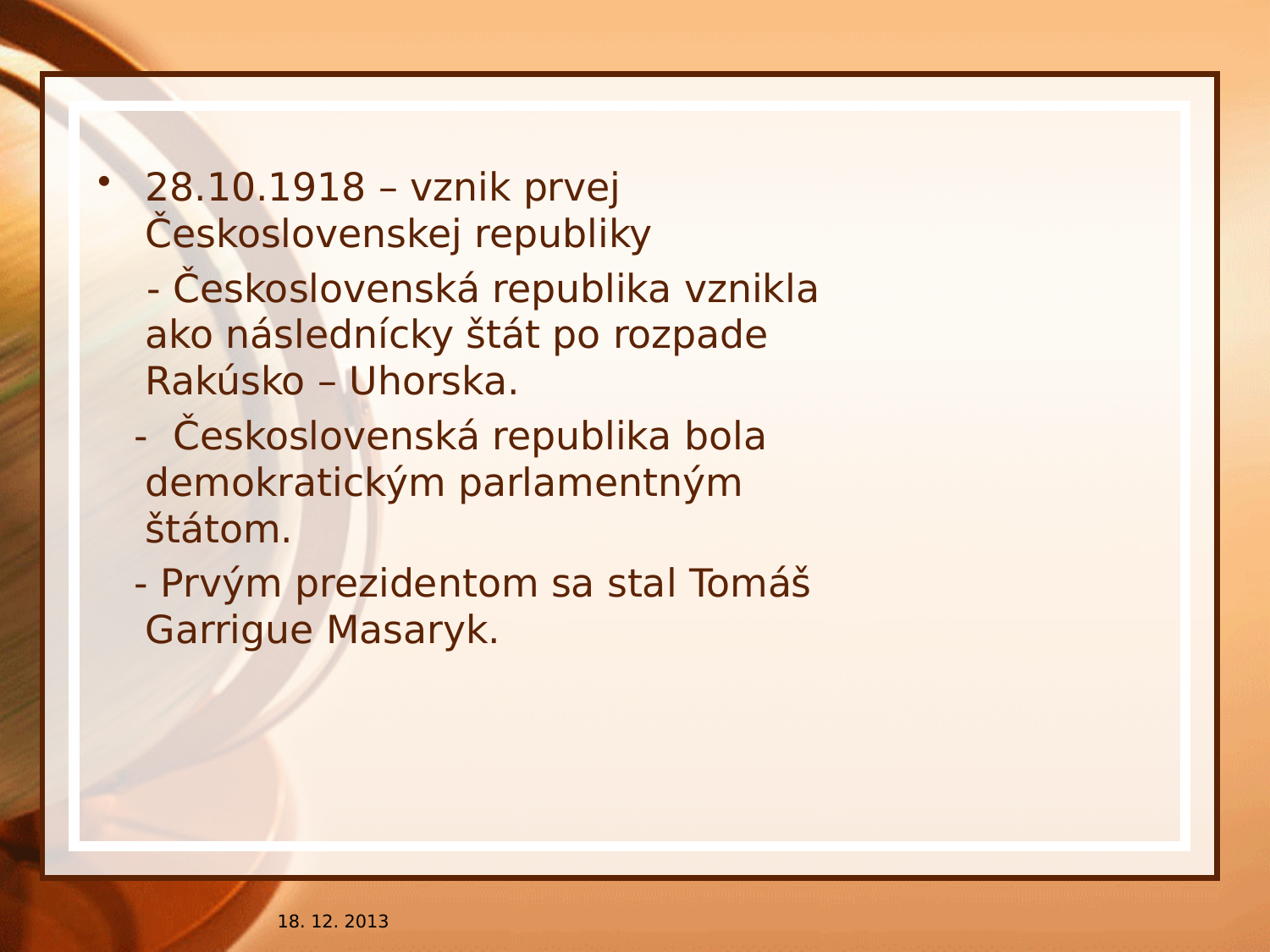

28.10.1918 – vznik prvej Československej republiky
    - Československá republika vznikla  ako následnícky štát po rozpade Rakúsko – Uhorska.
   -  Československá republika bola demokratickým parlamentným štátom.
   - Prvým prezidentom sa stal Tomáš Garrigue Masaryk.
18. 12. 2013